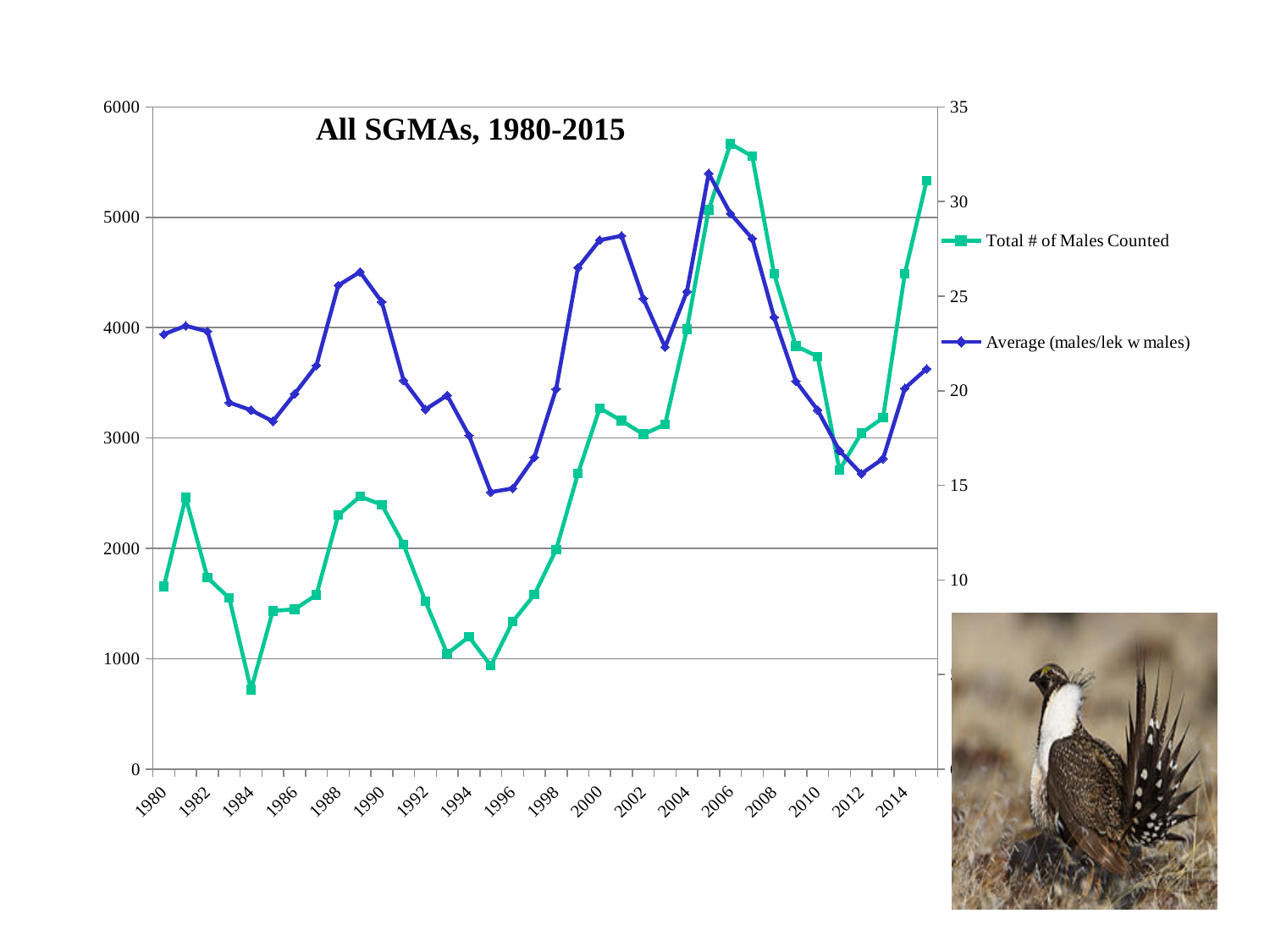

### Chart: All SGMAs, 1980-2015

| Category | Total # of Males Counted | Average (males/lek w males) |
|---|---|---|
| 1980 | 1655.0 | 22.98611111111109 |
| 1981 | 2460.0 | 23.428571428571427 |
| 1982 | 1735.0 | 23.133333333333287 |
| 1983 | 1550.0 | 19.374999999999996 |
| 1984 | 721.0 | 18.973684210526272 |
| 1985 | 1434.0 | 18.384615384615383 |
| 1986 | 1448.0 | 19.835616438356166 |
| 1987 | 1579.0 | 21.33783783783784 |
| 1988 | 2301.0 | 25.566666666666666 |
| 1989 | 2470.0 | 26.27659574468085 |
| 1990 | 2395.0 | 24.690721649484537 |
| 1991 | 2034.0000000000002 | 20.545454545454547 |
| 1992 | 1521.0000000000002 | 19.012500000000003 |
| 1993 | 1047.0 | 19.75471698113205 |
| 1994 | 1199.0 | 17.63235294117647 |
| 1995 | 937.0 | 14.640625 |
| 1996 | 1335.0 | 14.833333333333334 |
| 1997 | 1582.0 | 16.479166666666668 |
| 1998 | 1989.0 | 20.090909090909086 |
| 1999 | 2677.0 | 26.504950495049556 |
| 2000 | 3271.0 | 27.957264957264957 |
| 2001 | 3157.0 | 28.1875 |
| 2002 | 3034.0 | 24.868852459016395 |
| 2003 | 3123.0 | 22.30714285714283 |
| 2004 | 3987.0 | 25.234177215189874 |
| 2005 | 5068.0 | 31.478260869565176 |
| 2006 | 5666.0 | 29.35751295336785 |
| 2007 | 5552.0 | 28.04040404040404 |
| 2008 | 4490.0 | 23.88297872340429 |
| 2009 | 3834.0 | 20.502673796791427 |
| 2010 | 3739.0 | 18.97969543147208 |
| 2011 | 2710.0 | 16.832298136645964 |
| 2012 | 3044.0 | 15.61025641025641 |
| 2013 | 3183.0 | 16.407216494845333 |
| 2014 | 4489.0 | 20.130044843049326 |
| 2015 | 5332.0 | 21.15873015873013 |